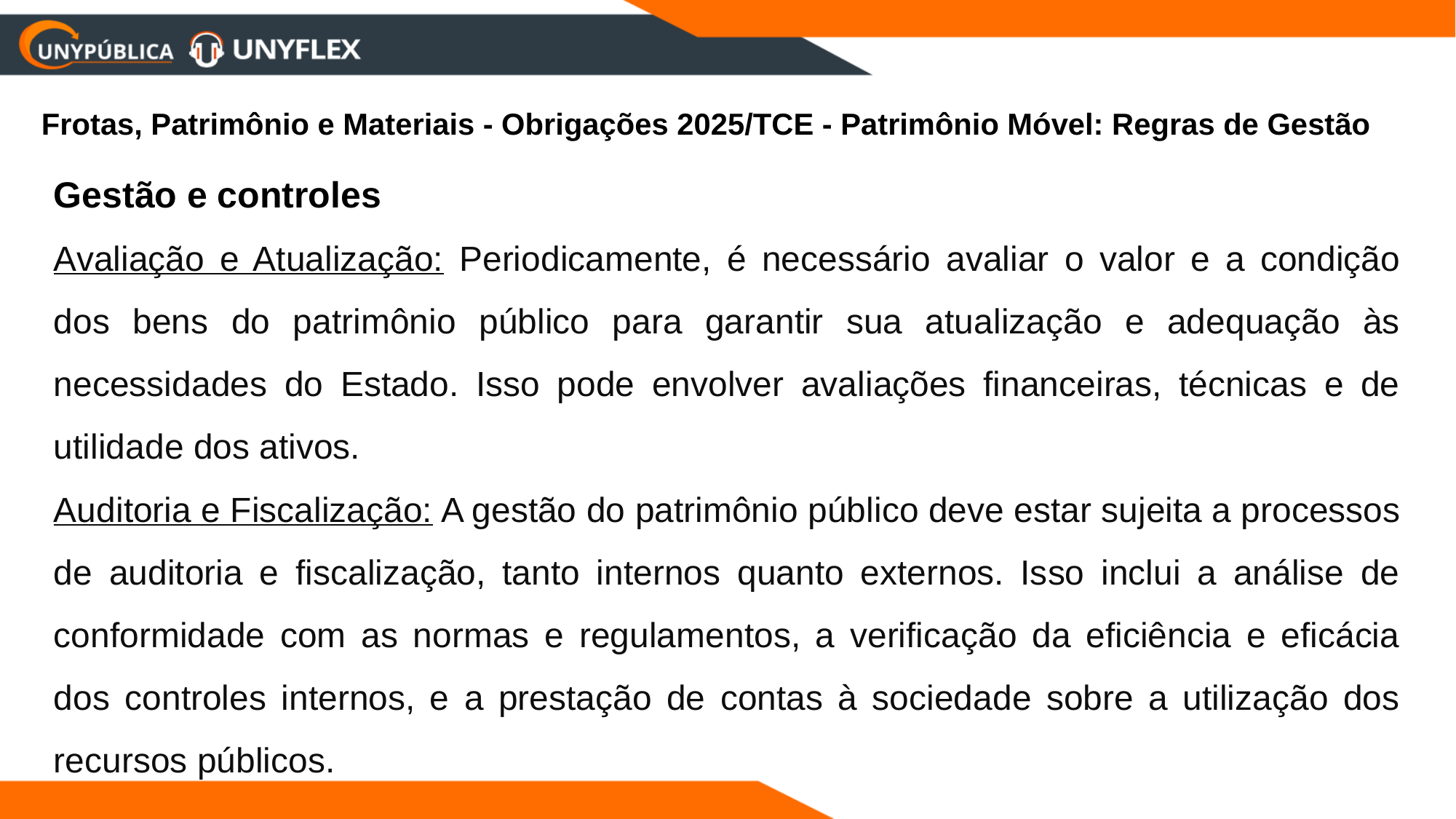

Frotas, Patrimônio e Materiais - Obrigações 2025/TCE - Patrimônio Móvel: Regras de Gestão
Gestão e controles
Avaliação e Atualização: Periodicamente, é necessário avaliar o valor e a condição dos bens do patrimônio público para garantir sua atualização e adequação às necessidades do Estado. Isso pode envolver avaliações financeiras, técnicas e de utilidade dos ativos.
Auditoria e Fiscalização: A gestão do patrimônio público deve estar sujeita a processos de auditoria e fiscalização, tanto internos quanto externos. Isso inclui a análise de conformidade com as normas e regulamentos, a verificação da eficiência e eficácia dos controles internos, e a prestação de contas à sociedade sobre a utilização dos recursos públicos.